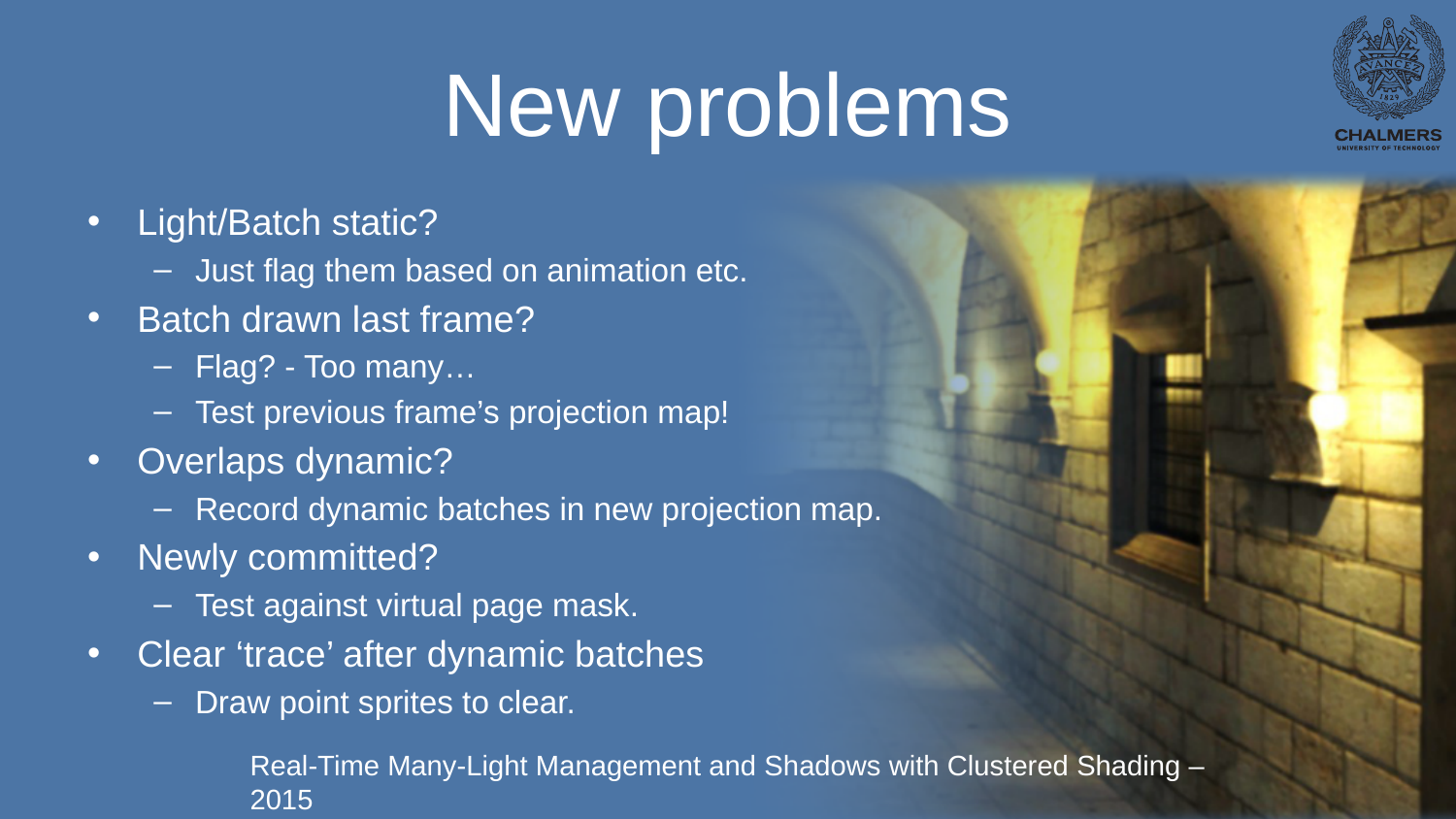

# New problems
Light/Batch static?
Just flag them based on animation etc.
Batch drawn last frame?
Flag? - Too many…
Test previous frame’s projection map!
Overlaps dynamic?
Record dynamic batches in new projection map.
Newly committed?
Test against virtual page mask.
Clear ‘trace’ after dynamic batches
Draw point sprites to clear.